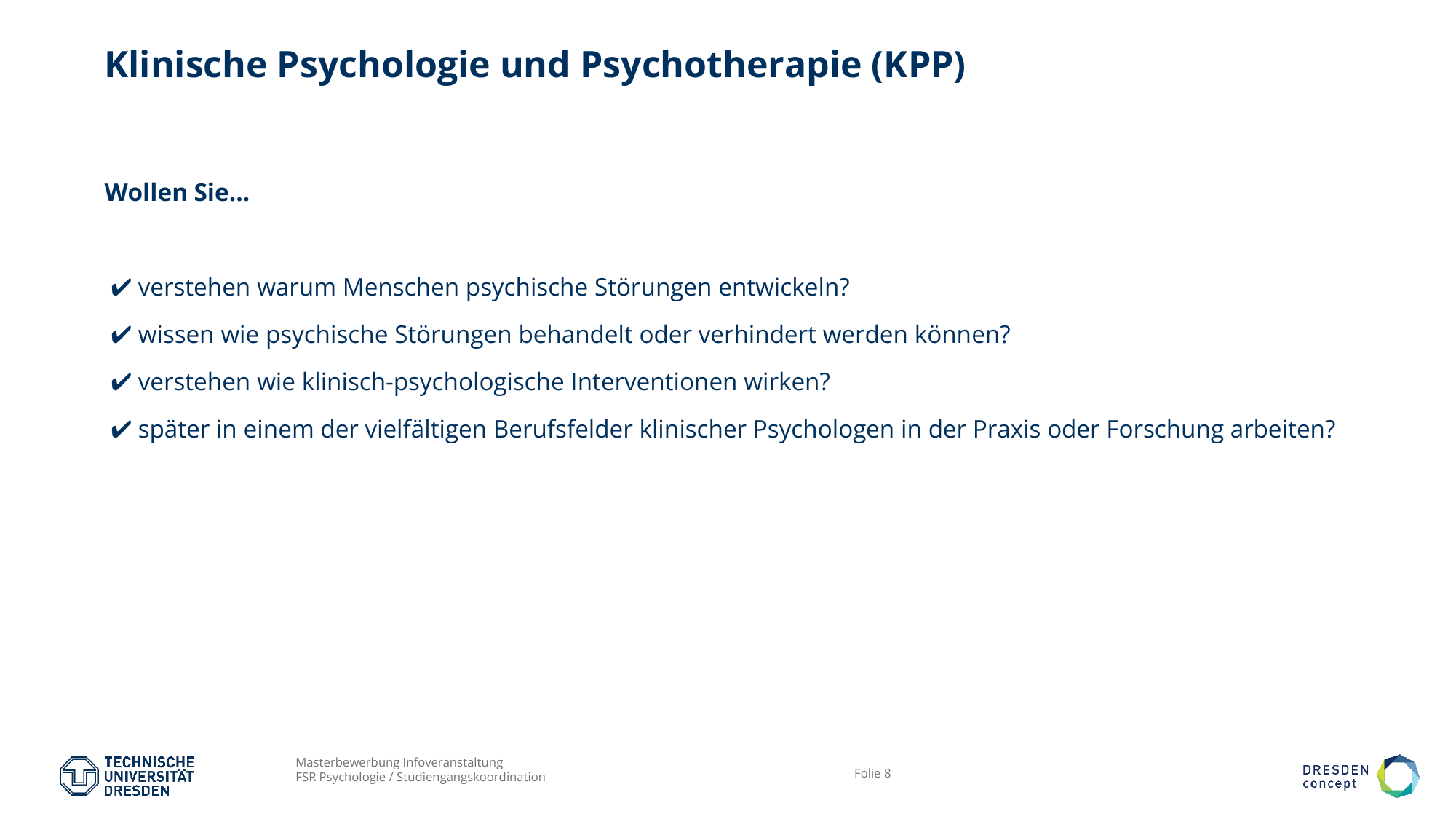

# Klinische Psychologie und Psychotherapie (KPP)
Wollen Sie...

 ✔ verstehen warum Menschen psychische Störungen entwickeln?
 ✔ wissen wie psychische Störungen behandelt oder verhindert werden können?
 ✔ verstehen wie klinisch-psychologische Interventionen wirken?
 ✔ später in einem der vielfältigen Berufsfelder klinischer Psychologen in der Praxis oder Forschung arbeiten?